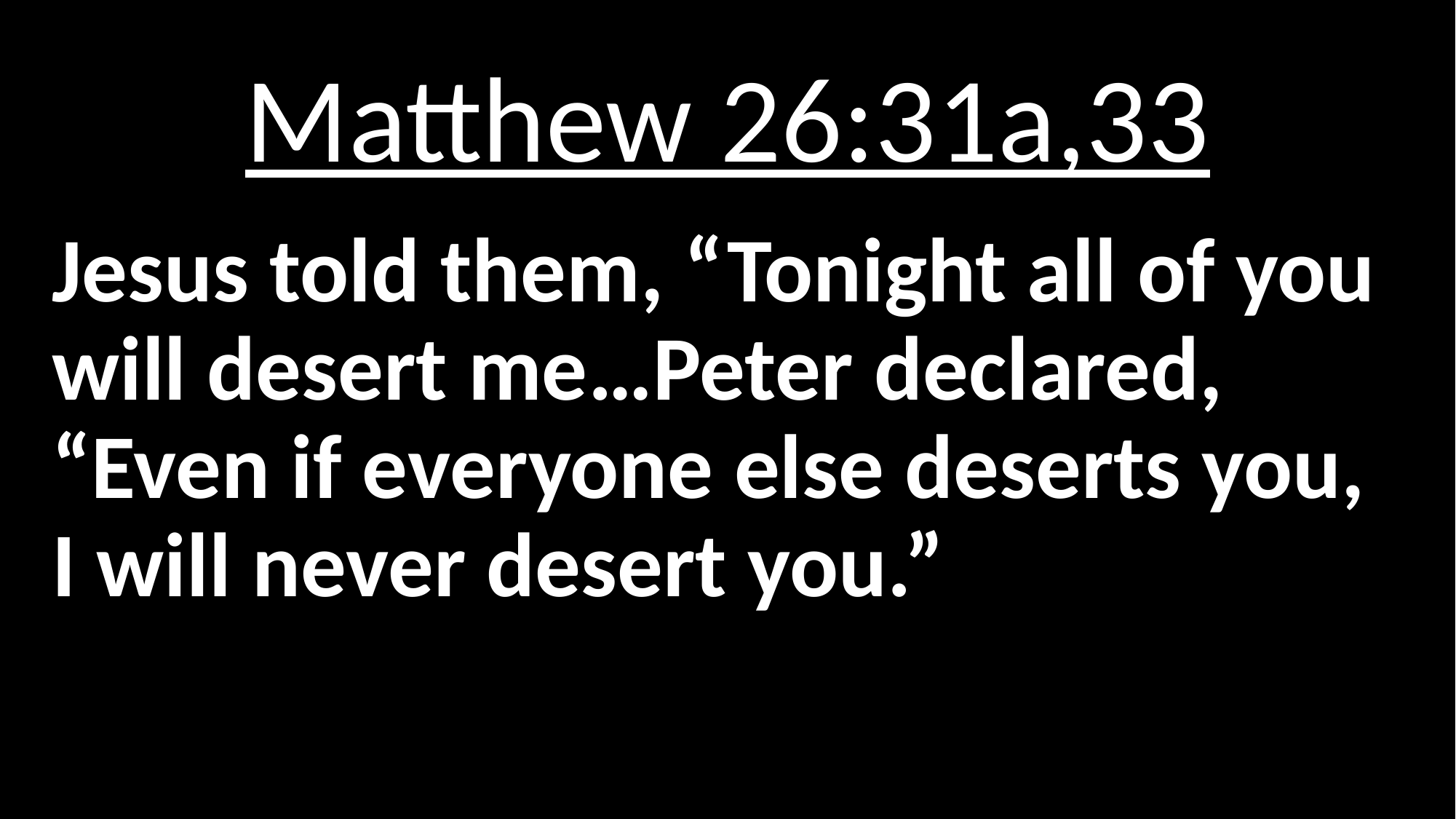

# Matthew 26:31a,33
Jesus told them, “Tonight all of you will desert me…Peter declared, “Even if everyone else deserts you, I will never desert you.”